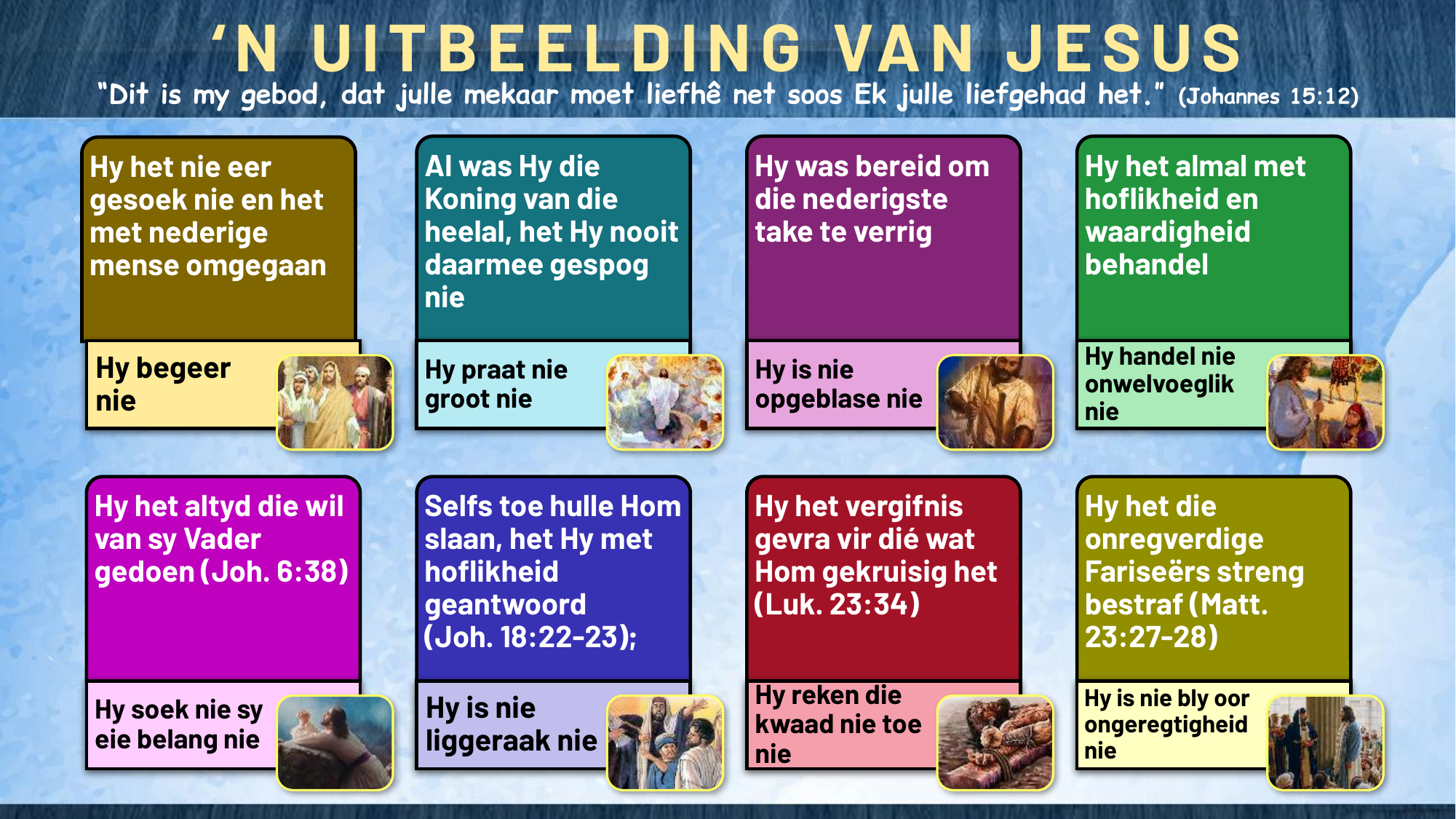

‘N UITBEELDING VAN JESUS
“Dit is my gebod, dat julle mekaar moet liefhê net soos Ek julle liefgehad het.” (Johannes 15:12)
Hy het nie eer gesoek nie en het met nederige mense omgegaan
Hy begeer nie
Al was Hy die Koning van die heelal, het Hy nooit daarmee gespog nie
Hy praat nie groot nie
Hy was bereid om die nederigste take te verrig
Hy is nie opgeblase nie
Hy het almal met hoflikheid en waardigheid behandel
Hy handel nie onwelvoeglik nie
Hy het altyd die wil van sy Vader gedoen (Joh. 6:38)
Hy soek nie sy eie belang nie
Selfs toe hulle Hom slaan, het Hy met hoflikheid geantwoord
(Joh. 18:22-23);
Hy is nie liggeraak nie
Hy het vergifnis gevra vir dié wat Hom gekruisig het
(Luk. 23:34)
Hy reken die kwaad nie toe nie
Hy het die onregverdige Fariseërs streng bestraf (Matt. 23:27-28)
Hy is nie bly oor ongeregtigheid nie